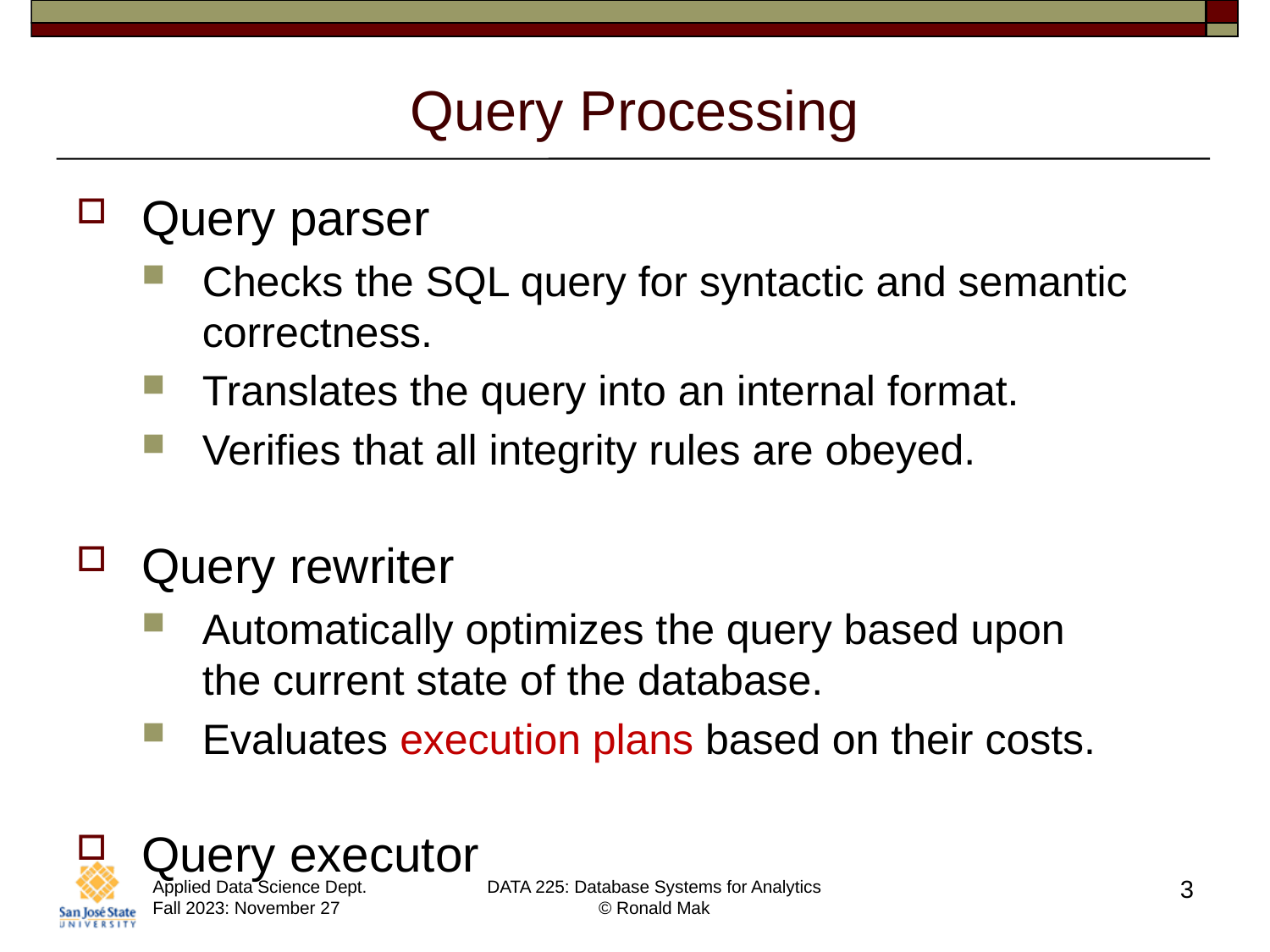

# Query Processing
Query parser
Checks the SQL query for syntactic and semantic correctness.
Translates the query into an internal format.
Verifies that all integrity rules are obeyed.

Query rewriter
Automatically optimizes the query based upon
the current state of the database.
Evaluates execution plans based on their costs.

Query executor

3